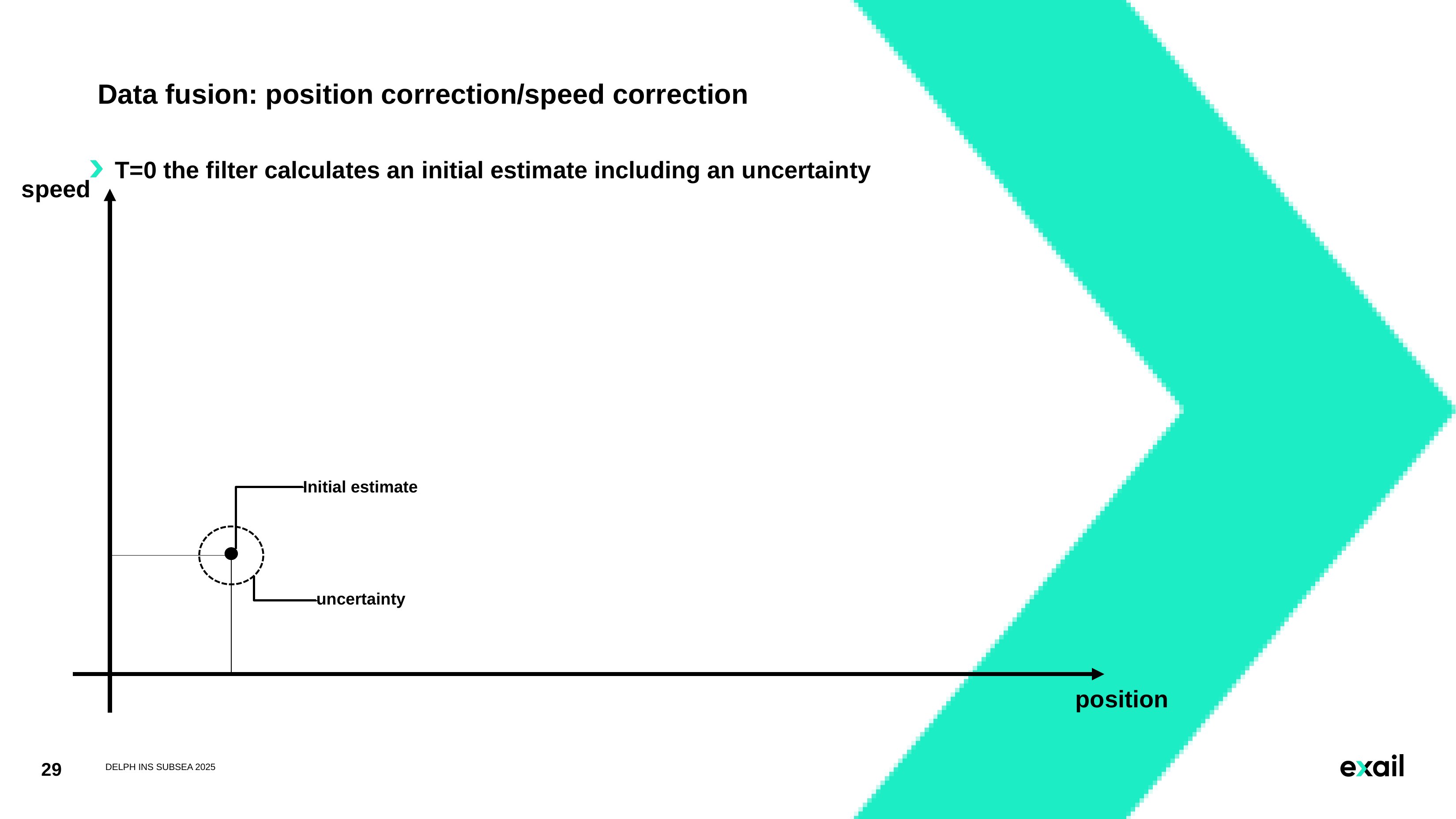

# Data fusion: position correction/speed correction
T=0 the filter calculates an initial estimate including an uncertainty
speed
Initial estimate

uncertainty
position
29